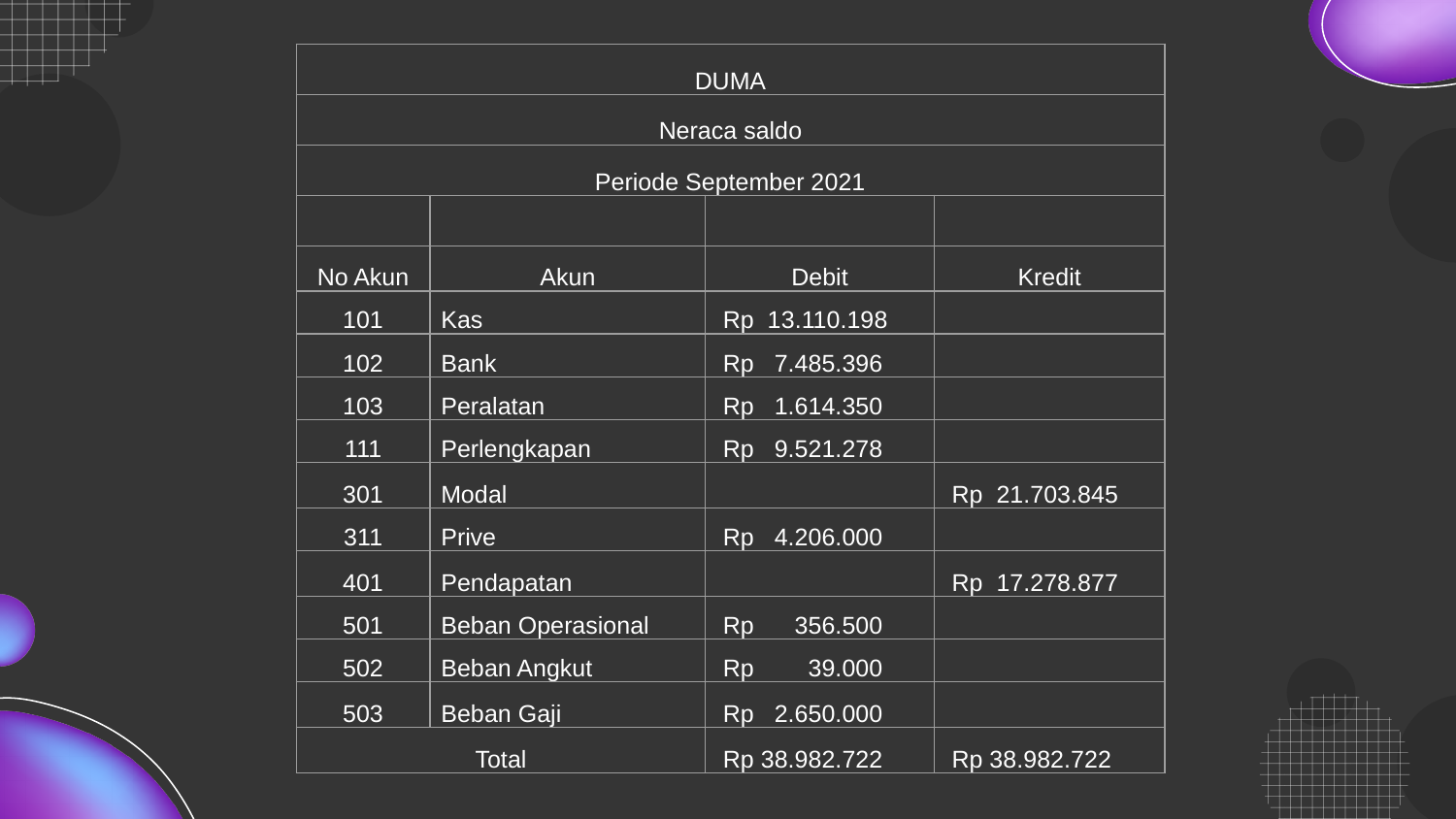

| DUMA |  |  |  |
| --- | --- | --- | --- |
| Neraca saldo |  |  |  |
| Periode September 2021 |  |  |  |
|  |  |  |  |
| No Akun | Akun | Debit | Kredit |
| 101 | Kas | Rp 13.110.198 |  |
| 102 | Bank | Rp 7.485.396 |  |
| 103 | Peralatan | Rp 1.614.350 |  |
| 111 | Perlengkapan | Rp 9.521.278 |  |
| 301 | Modal |  | Rp 21.703.845 |
| 311 | Prive | Rp 4.206.000 |  |
| 401 | Pendapatan |  | Rp 17.278.877 |
| 501 | Beban Operasional | Rp 356.500 |  |
| 502 | Beban Angkut | Rp 39.000 |  |
| 503 | Beban Gaji | Rp 2.650.000 |  |
| Total |  | Rp 38.982.722 | Rp 38.982.722 |